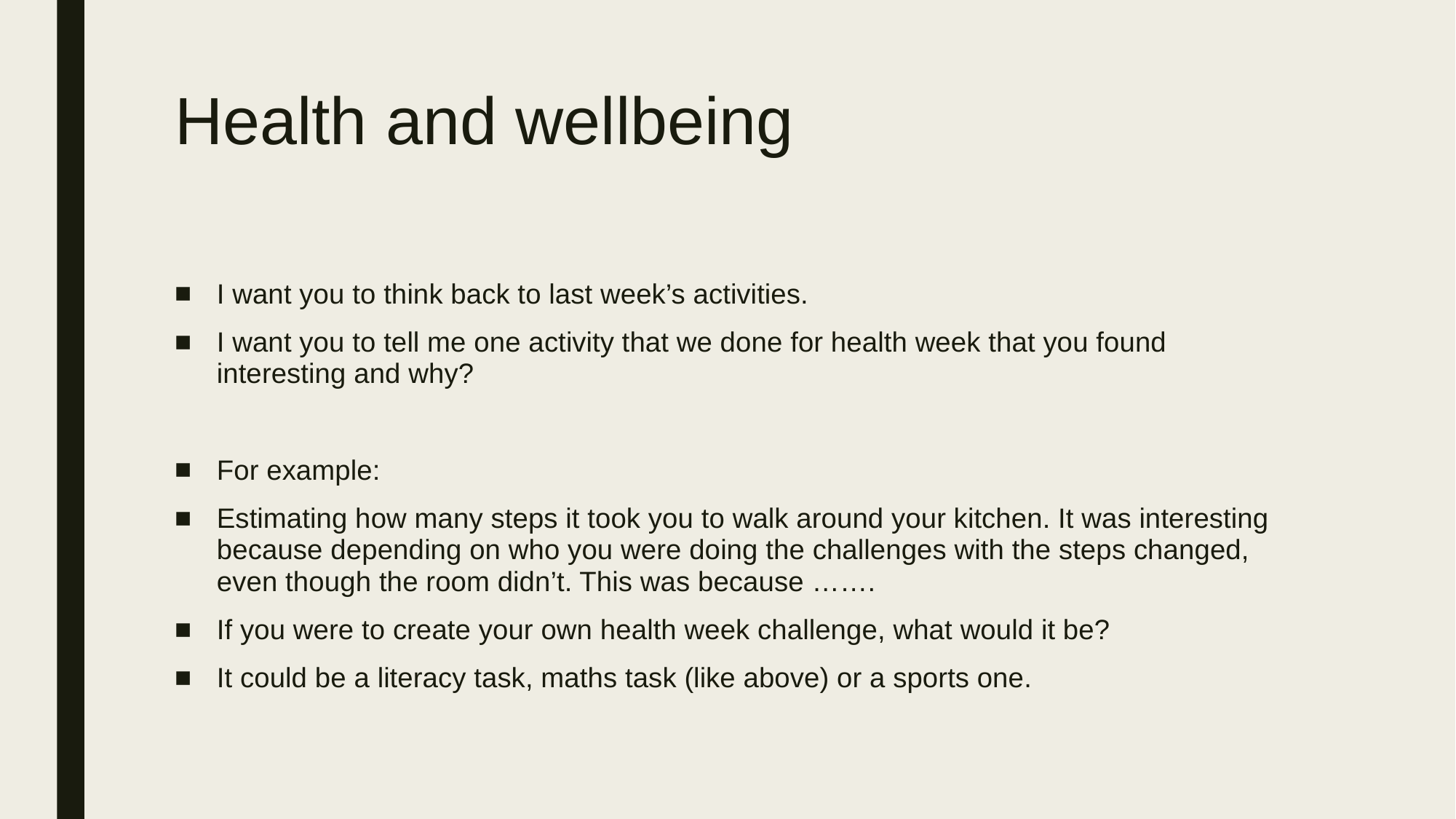

# Health and wellbeing
I want you to think back to last week’s activities.
I want you to tell me one activity that we done for health week that you found interesting and why?

For example:
Estimating how many steps it took you to walk around your kitchen. It was interesting because depending on who you were doing the challenges with the steps changed, even though the room didn’t. This was because …….
If you were to create your own health week challenge, what would it be?
It could be a literacy task, maths task (like above) or a sports one.